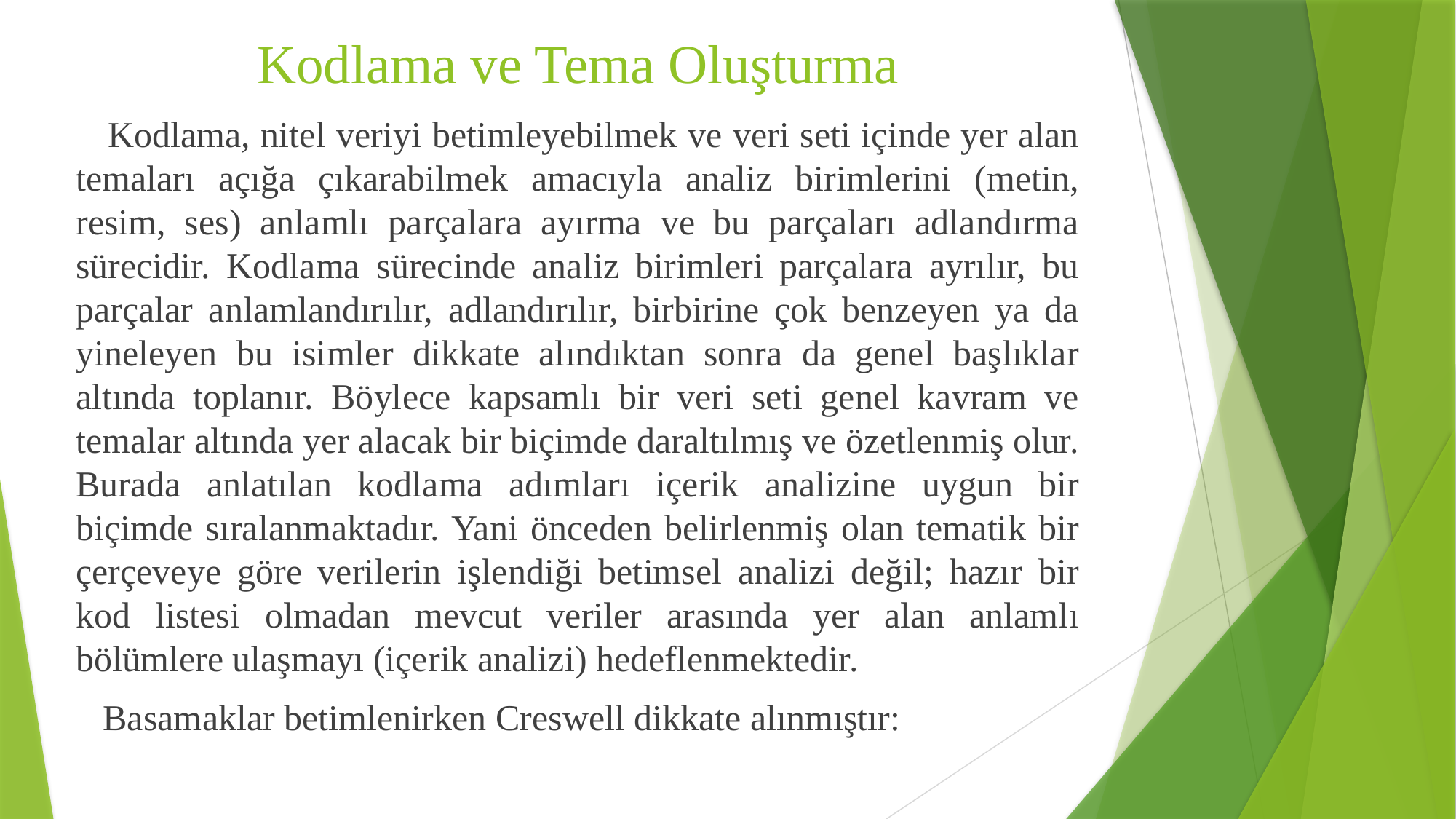

# Kodlama ve Tema Oluşturma
   Kodlama, nitel veriyi betimleyebilmek ve veri seti içinde yer alan temaları açığa çıkarabilmek amacıyla analiz birimlerini (metin, resim, ses) anlamlı parçalara ayırma ve bu parçaları adlandırma sürecidir. Kodlama sürecinde analiz birimleri parçalara ayrılır, bu parçalar anlamlandırılır, adlandırılır, birbirine çok benzeyen ya da yineleyen bu isimler dikkate alındıktan sonra da genel başlıklar altında toplanır. Böylece kapsamlı bir veri seti genel kavram ve temalar altında yer alacak bir biçimde daraltılmış ve özetlenmiş olur. Burada anlatılan kodlama adımları içerik analizine uygun bir biçimde sıralanmaktadır. Yani önceden belirlenmiş olan tematik bir çerçeveye göre verilerin işlendiği betimsel analizi değil; hazır bir kod listesi olmadan mevcut veriler arasında yer alan anlamlı bölümlere ulaşmayı (içerik analizi) hedeflenmektedir.
   Basamaklar betimlenirken Creswell dikkate alınmıştır: